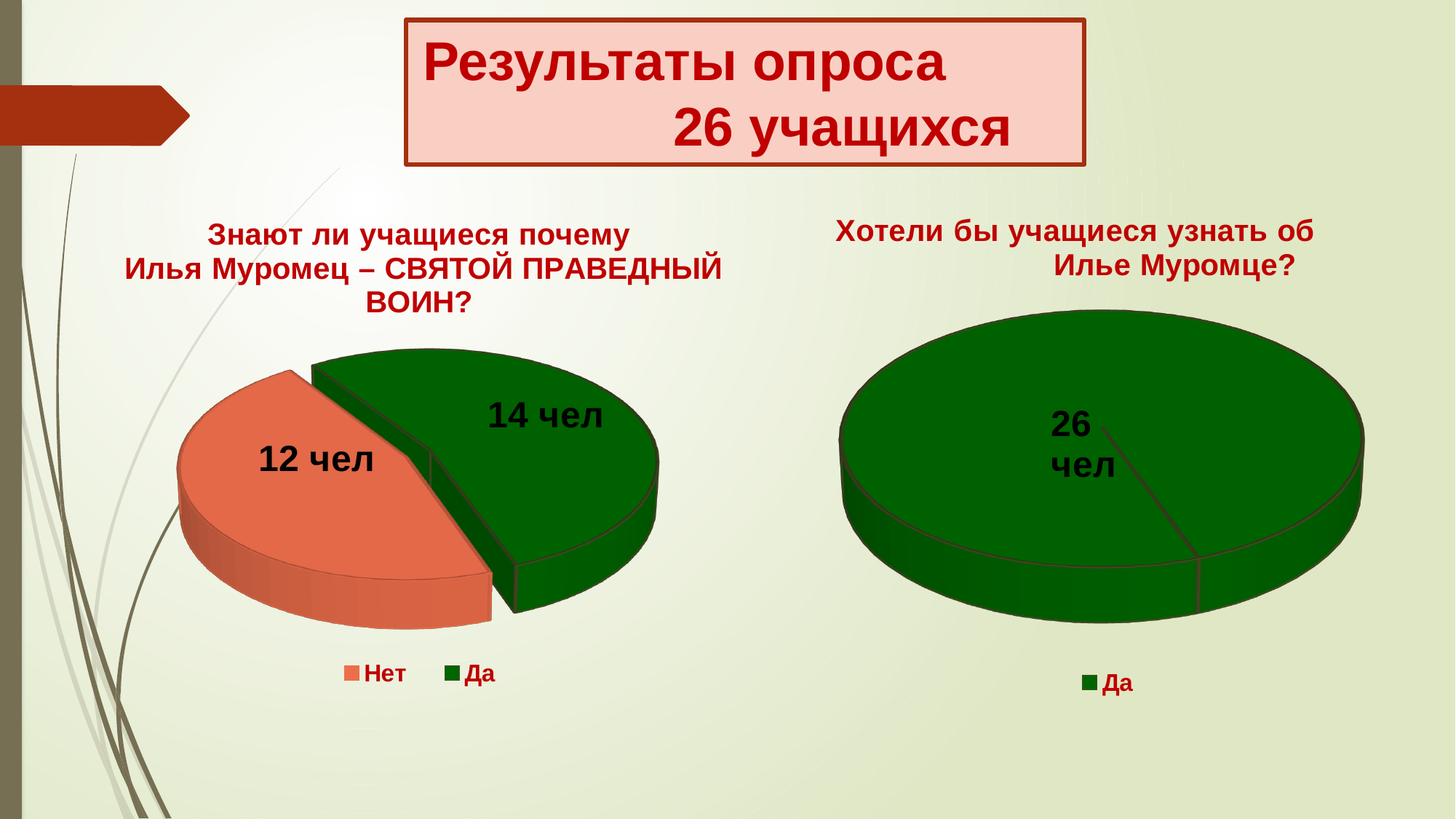

Результаты опроса                      26 учащихся

[unsupported chart]

[unsupported chart]